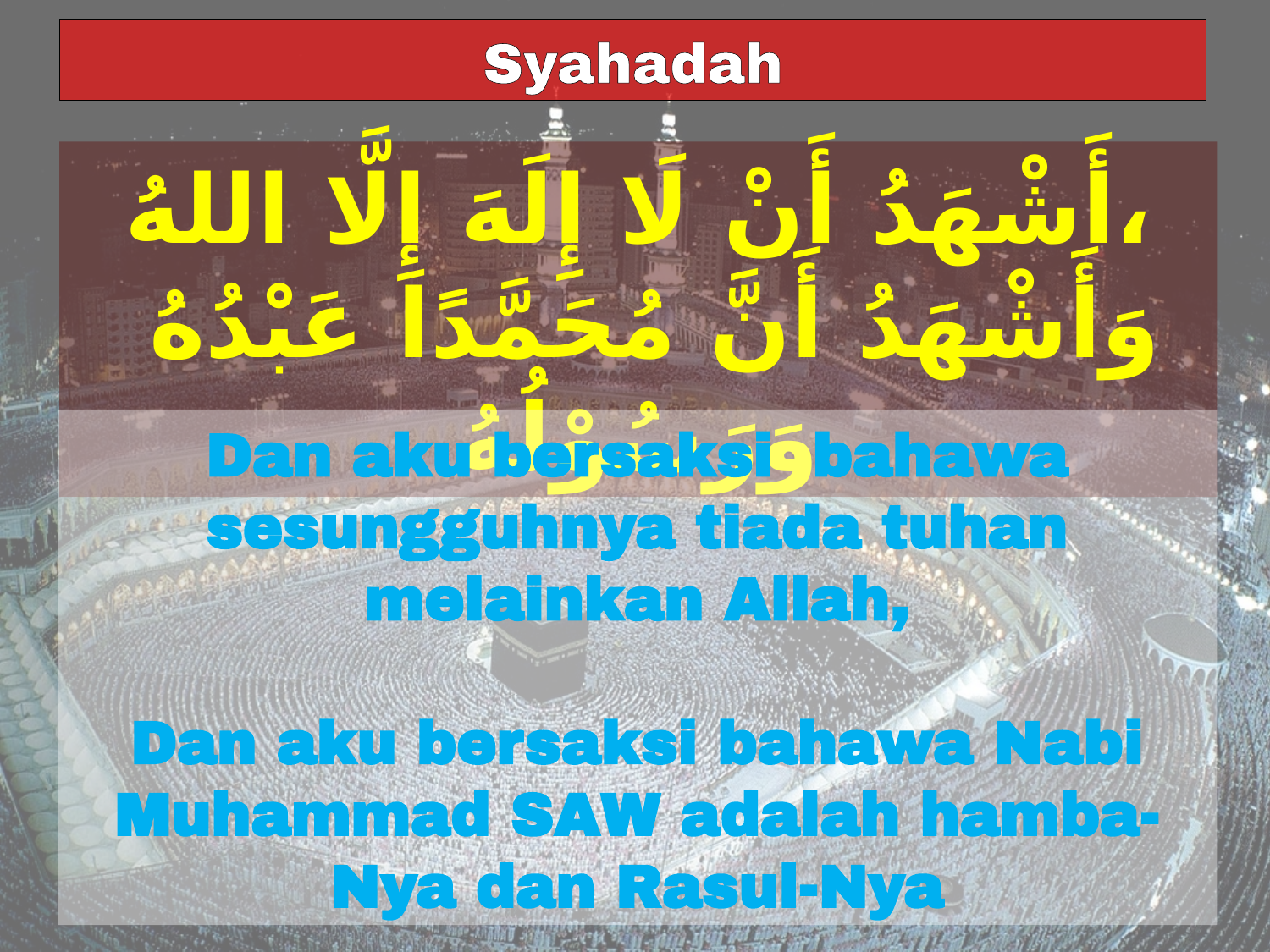

Syahadah
أَشْهَدُ أَنْ لَا إِلَهَ إِلَّا اللهُ،
 وَأَشْهَدُ أَنَّ مُحَمَّدًا عَبْدُهُ وَرَسُوْلُهُ
Dan aku bersaksi  bahawa sesungguhnya tiada tuhan melainkan Allah,

Dan aku bersaksi bahawa Nabi Muhammad SAW adalah hamba-Nya dan Rasul-Nya